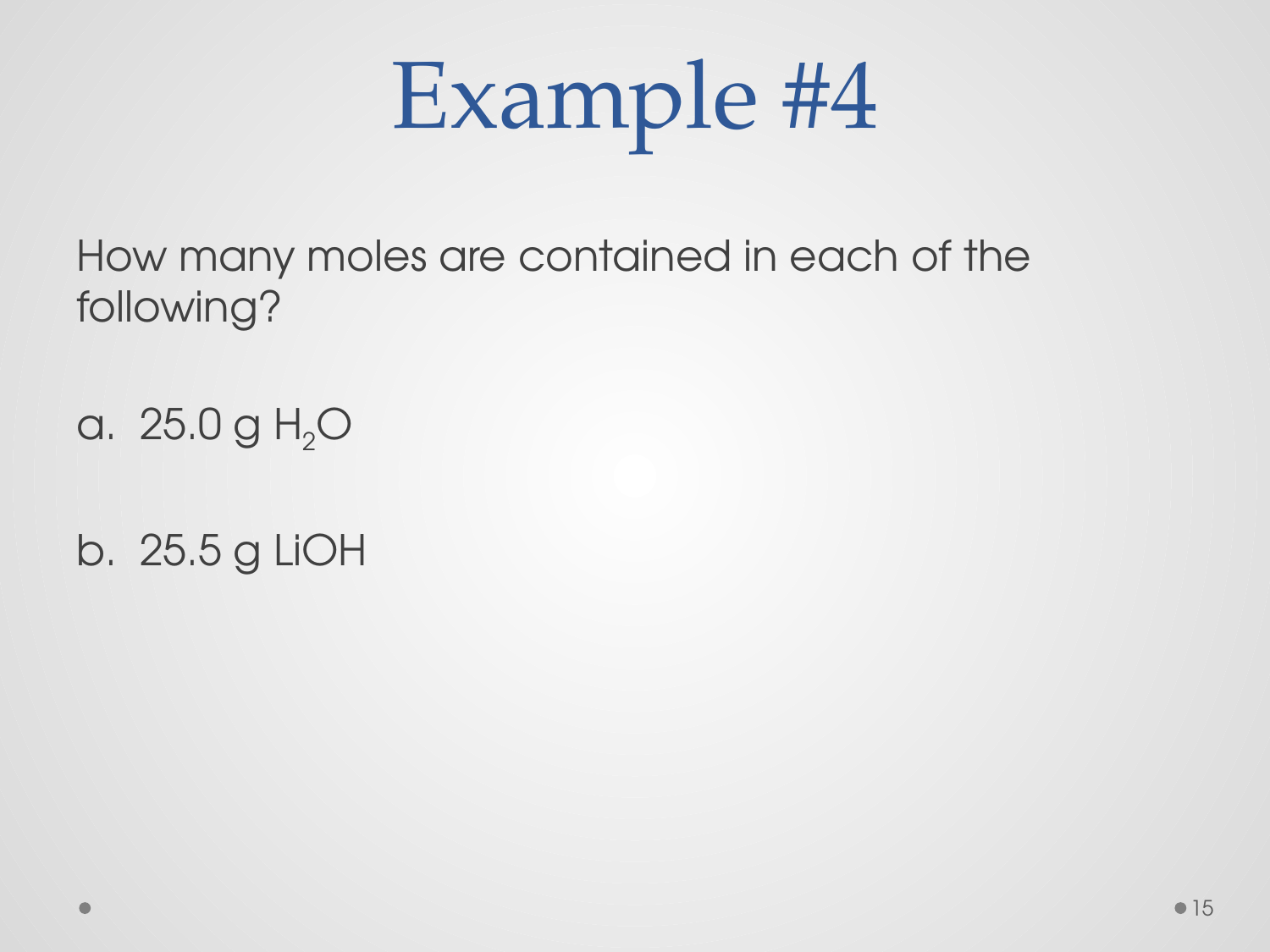

# Example #4
How many moles are contained in each of the following?

25.0 g H2O

25.5 g LiOH
15